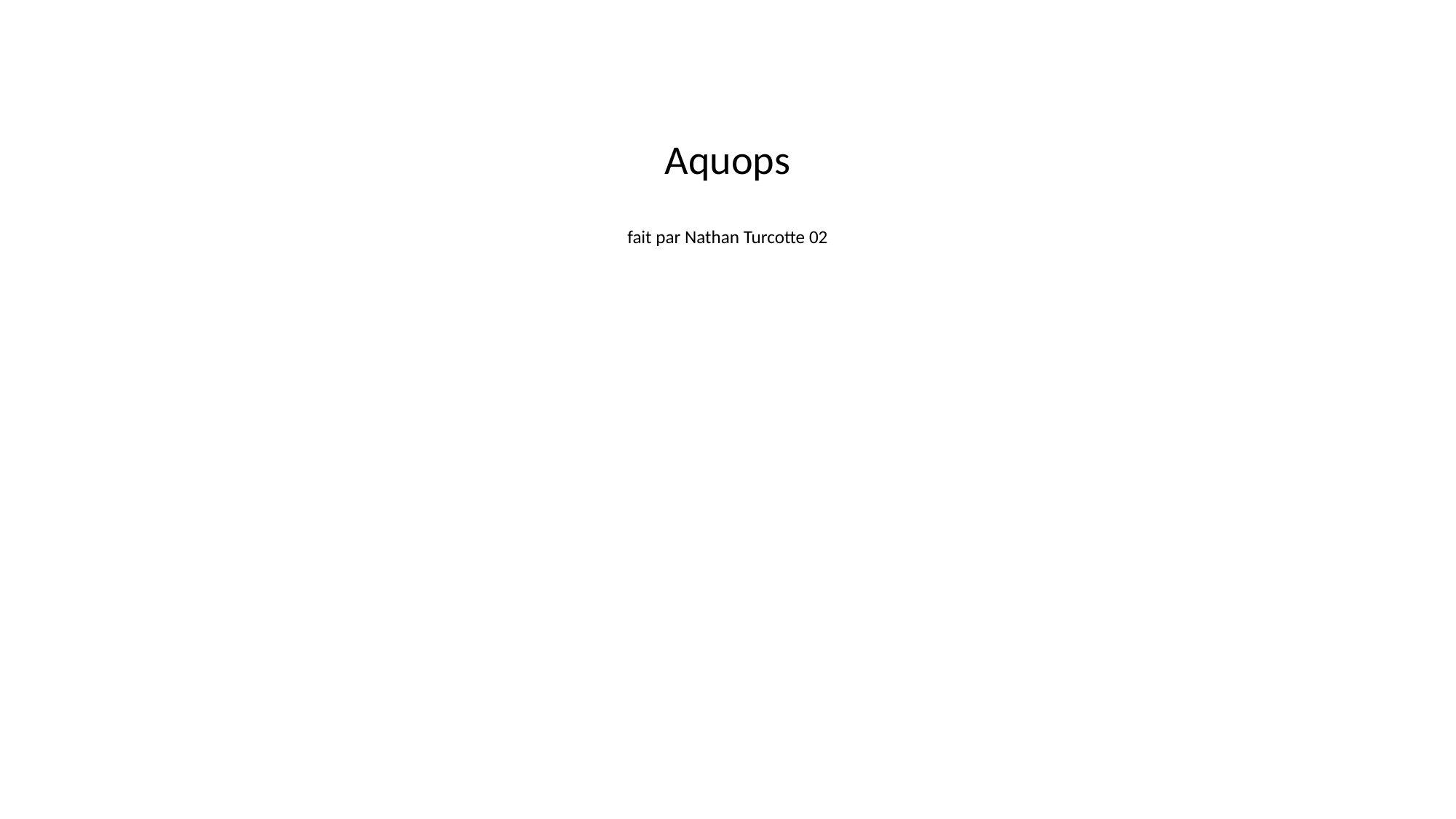

# Aquops fait par Nathan Turcotte 02